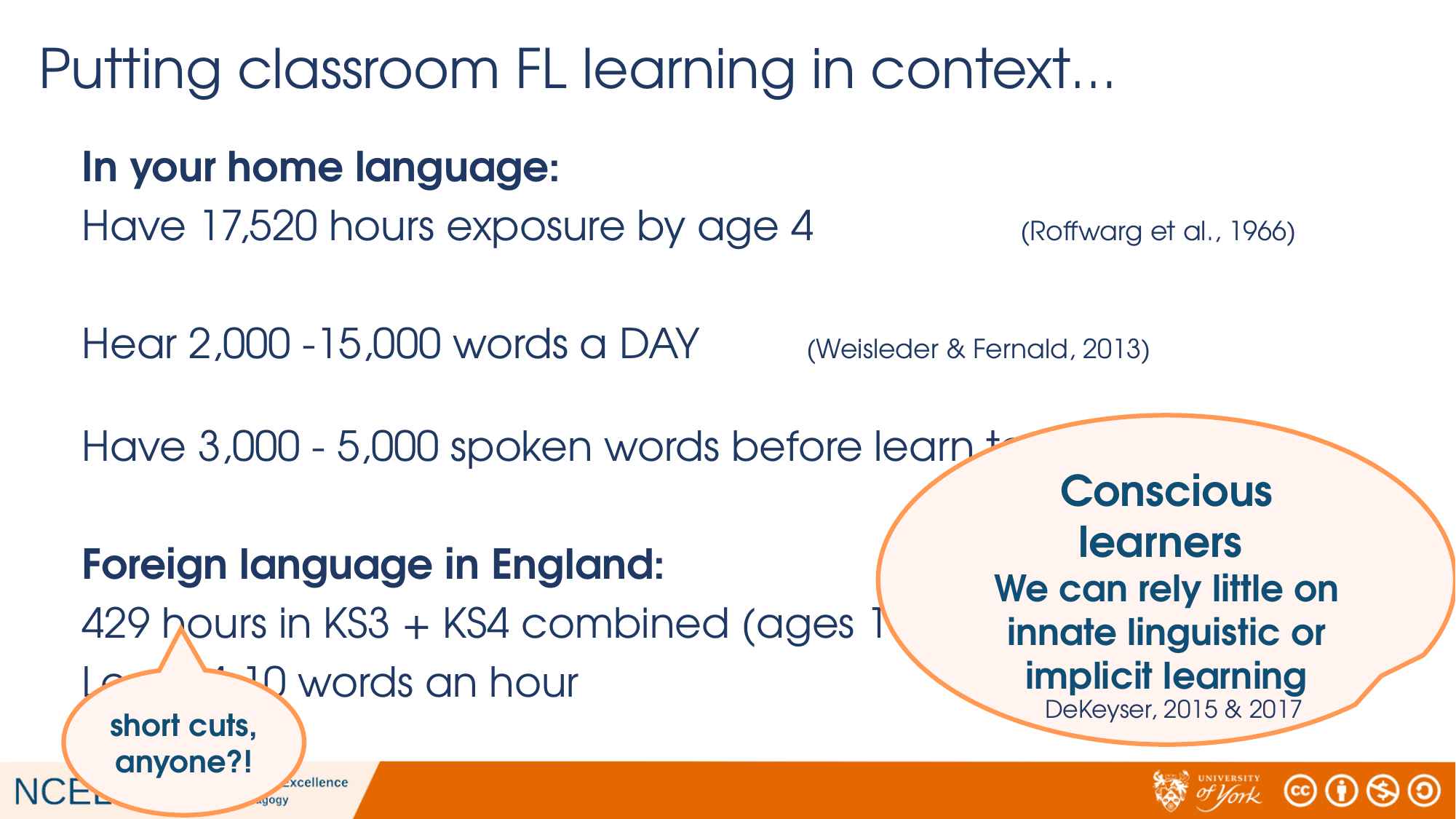

# Putting classroom FL learning in context…
In your home language:
Have 17,520 hours exposure by age 4                  (Roffwarg et al., 1966)

Hear 2,000 -15,000 words a DAY          (Weisleder & Fernald, 2013)

Have 3,000 - 5,000 spoken words before learn to read

Foreign language in England:
429 hours in KS3 + KS4 combined (ages 11-16)
Learn 4-10 words an hour

Conscious learners
We can rely little on innate linguistic or implicit learning
short cuts, anyone?!
DeKeyser, 2015 & 2017